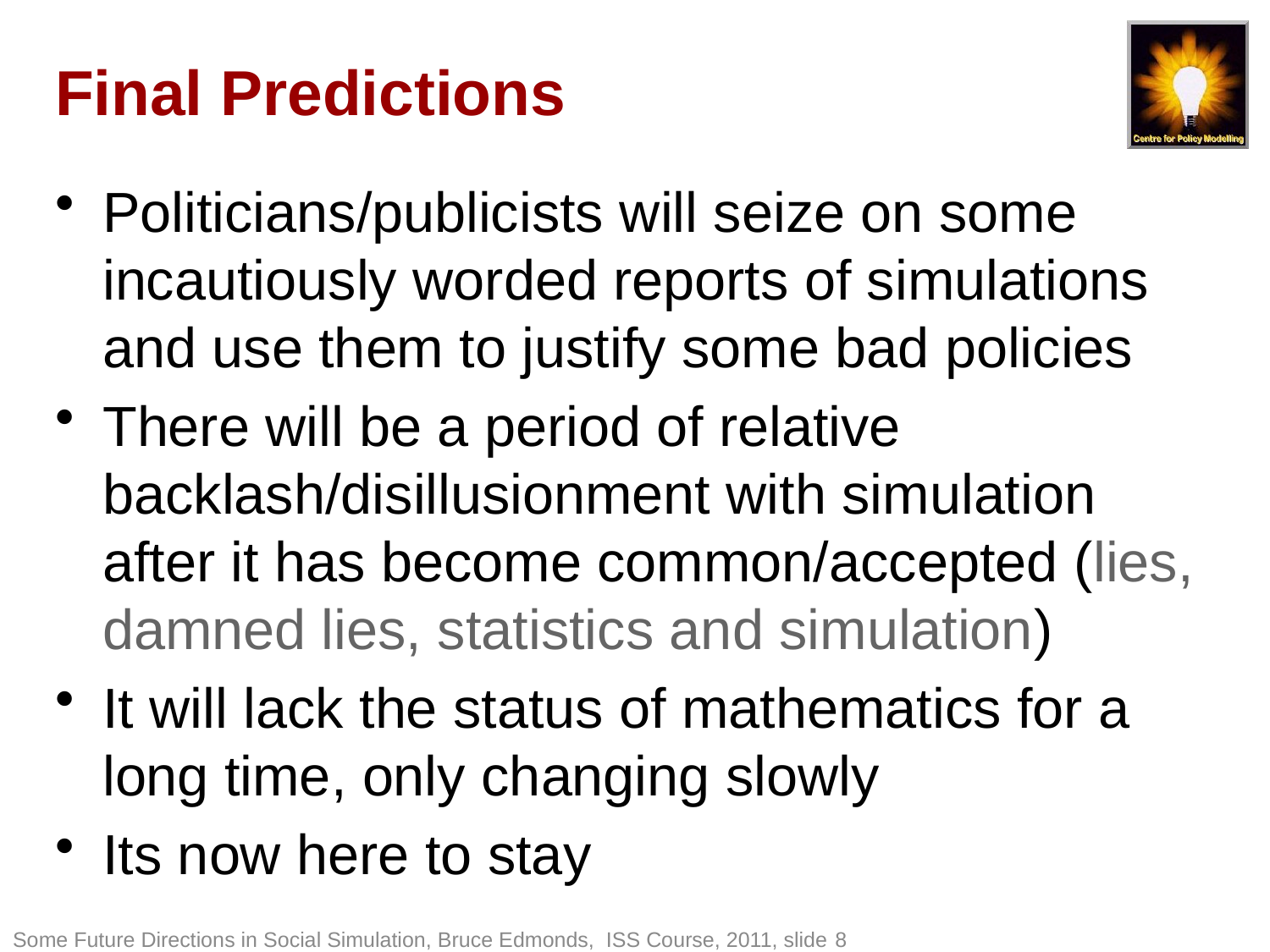

# Final Predictions
Politicians/publicists will seize on some incautiously worded reports of simulations and use them to justify some bad policies
There will be a period of relative backlash/disillusionment with simulation after it has become common/accepted (lies, damned lies, statistics and simulation)
It will lack the status of mathematics for a long time, only changing slowly
Its now here to stay

Some Future Directions in Social Simulation, Bruce Edmonds,  ISS Course, 2011, slide 8